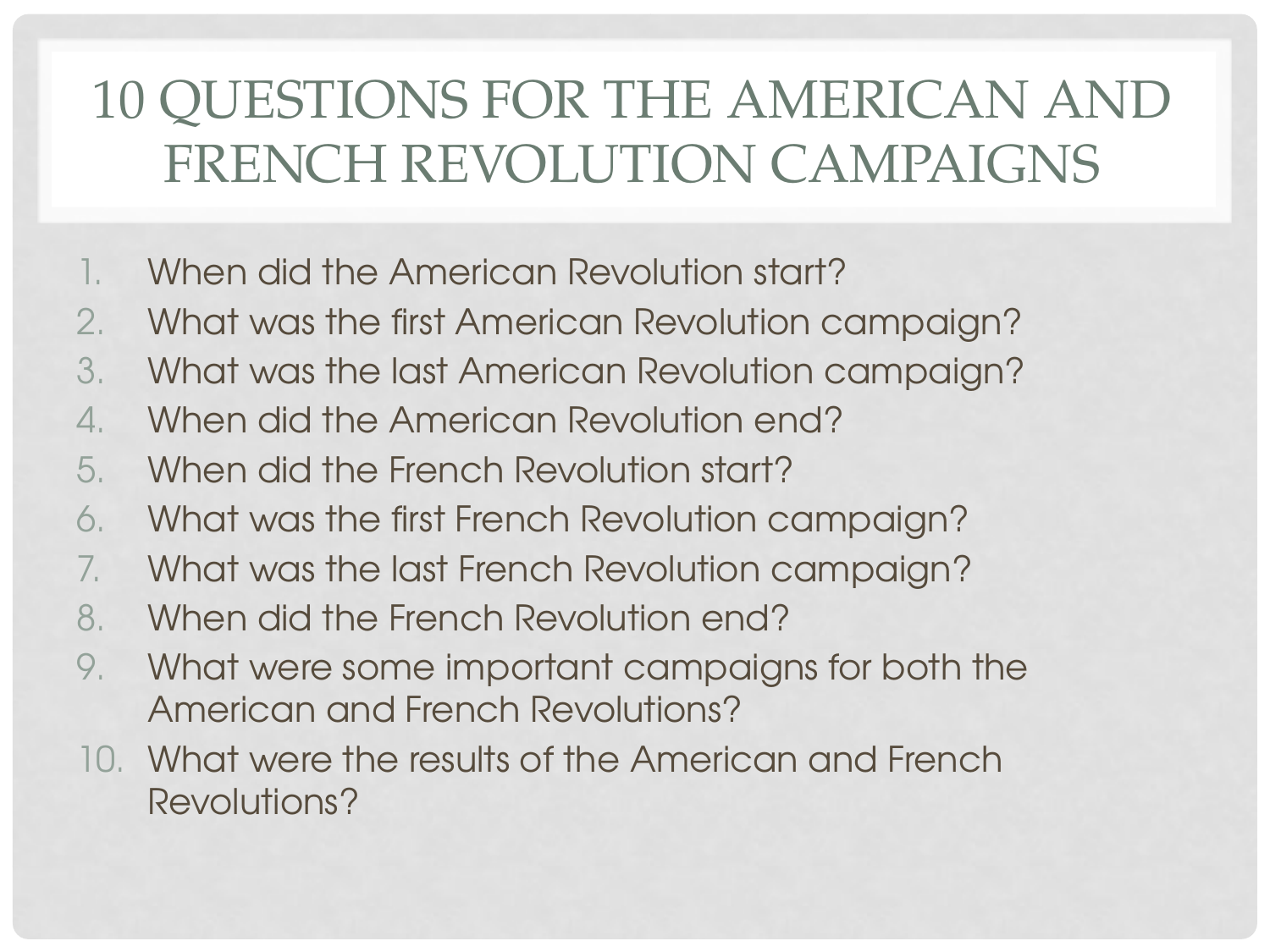

# 10 Questions for the American And French Revolution Campaigns
When did the American Revolution start?
What was the first American Revolution campaign?
What was the last American Revolution campaign?
When did the American Revolution end?
When did the French Revolution start?
What was the first French Revolution campaign?
What was the last French Revolution campaign?
When did the French Revolution end?
What were some important campaigns for both the American and French Revolutions?
What were the results of the American and French Revolutions?